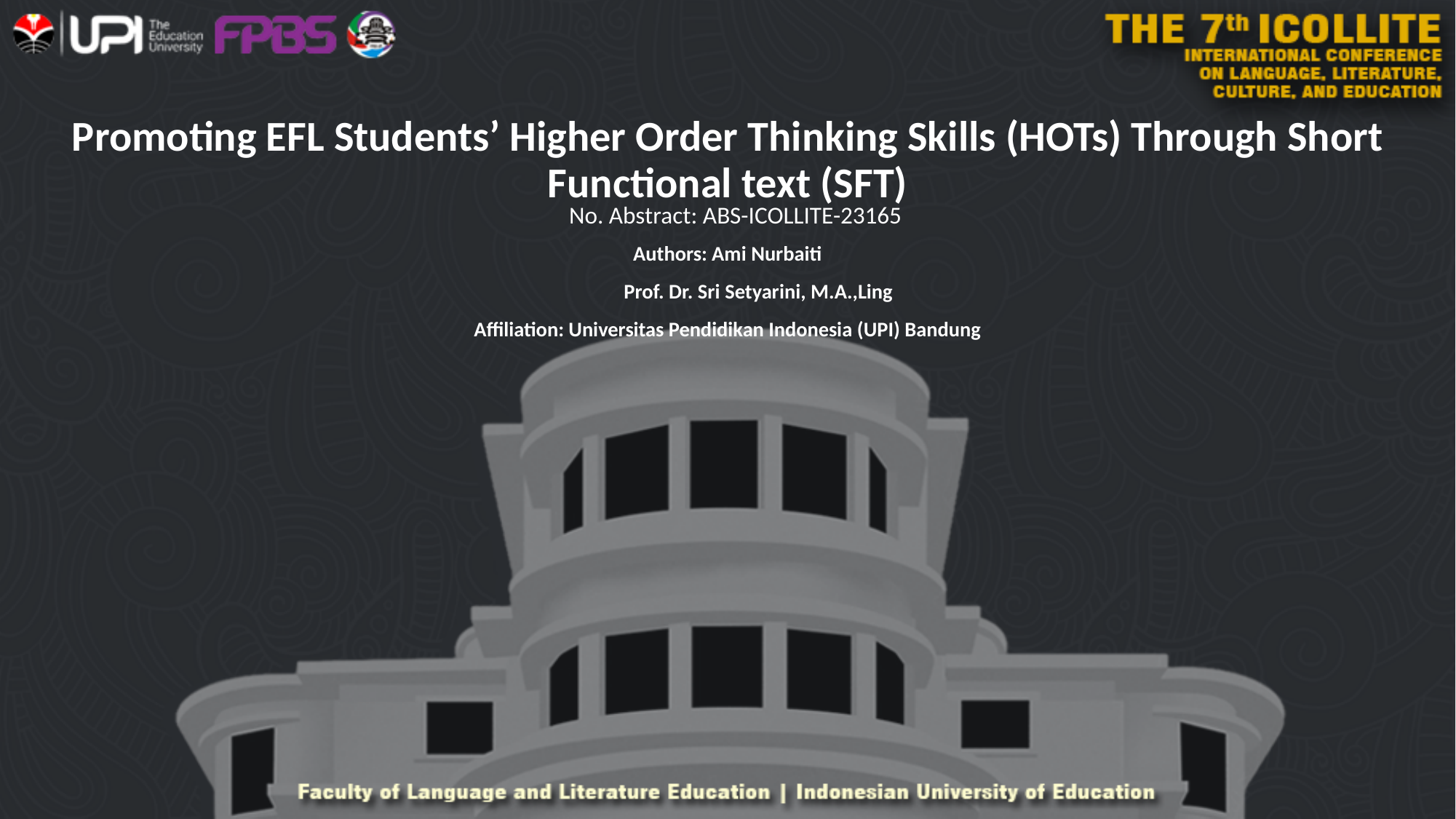

# Promoting EFL Students’ Higher Order Thinking Skills (HOTs) Through Short Functional text (SFT)
No. Abstract: ABS-ICOLLITE-23165
Authors: Ami Nurbaiti
             Prof. Dr. Sri Setyarini, M.A.,Ling
Affiliation: Universitas Pendidikan Indonesia (UPI) Bandung